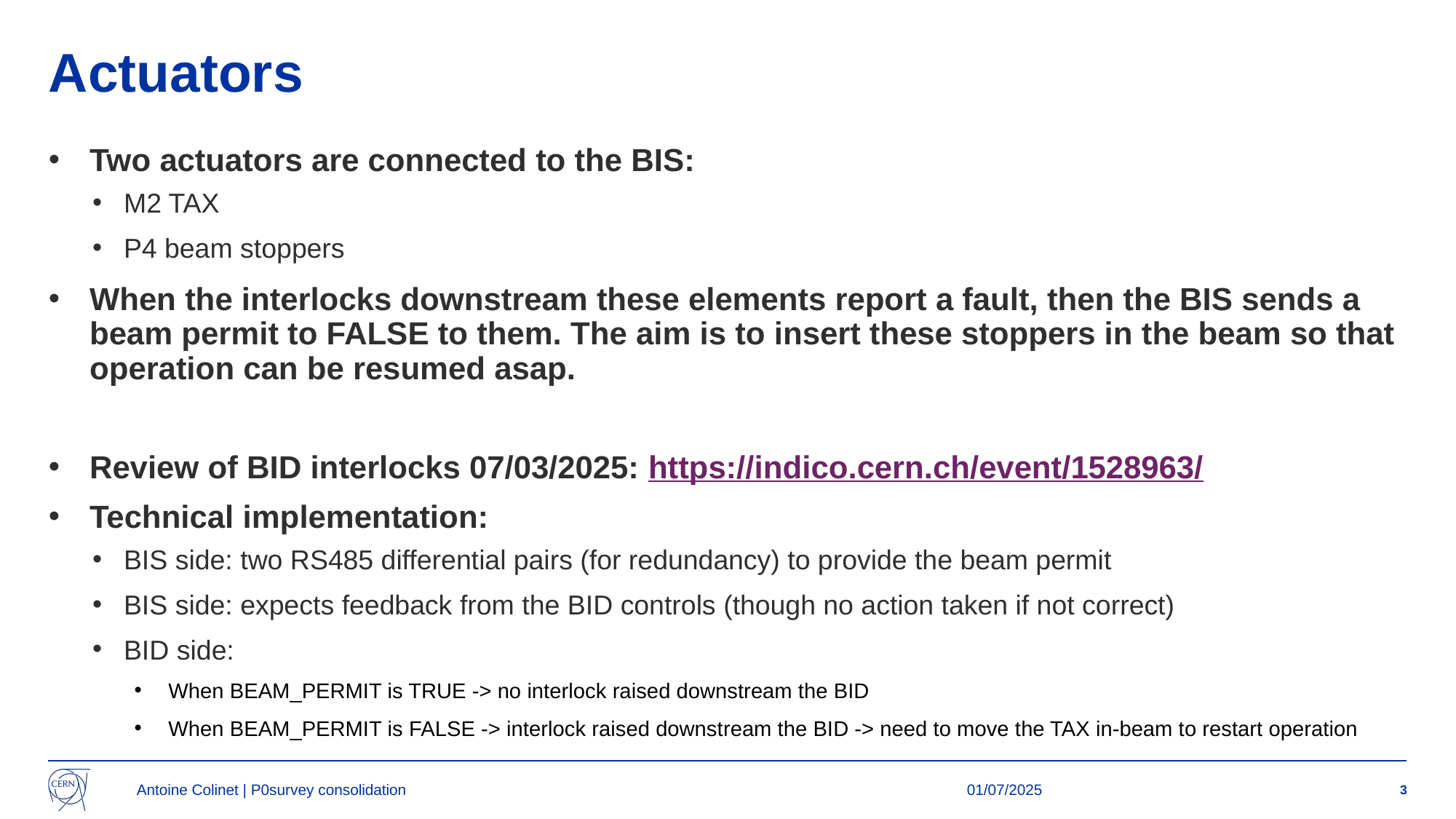

# Actuators

Two actuators are connected to the BIS:
M2 TAX
P4 beam stoppers
When the interlocks downstream these elements report a fault, then the BIS sends a beam permit to FALSE to them. The aim is to insert these stoppers in the beam so that operation can be resumed asap.

Review of BID interlocks 07/03/2025: https://indico.cern.ch/event/1528963/
Technical implementation:
BIS side: two RS485 differential pairs (for redundancy) to provide the beam permit
BIS side: expects feedback from the BID controls (though no action taken if not correct)
BID side:
When BEAM_PERMIT is TRUE -> no interlock raised downstream the BID
When BEAM_PERMIT is FALSE -> interlock raised downstream the BID -> need to move the TAX in-beam to restart operation

Antoine Colinet | P0survey consolidation
01/07/2025
3